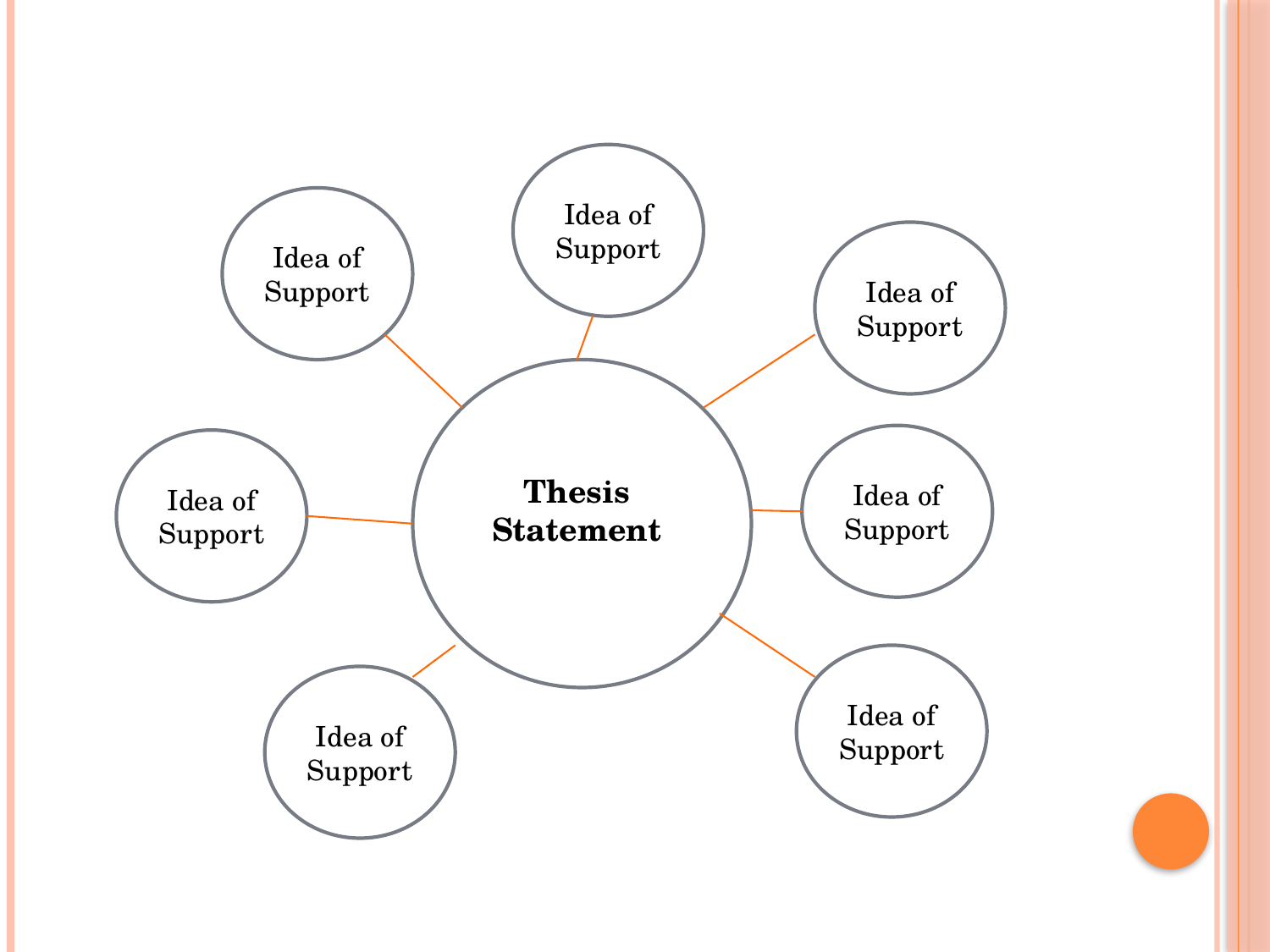

#
Idea of Support
Idea of Support

Idea of Support

Idea of Support
Idea of Support
Thesis Statement
Idea of Support
Idea of Support